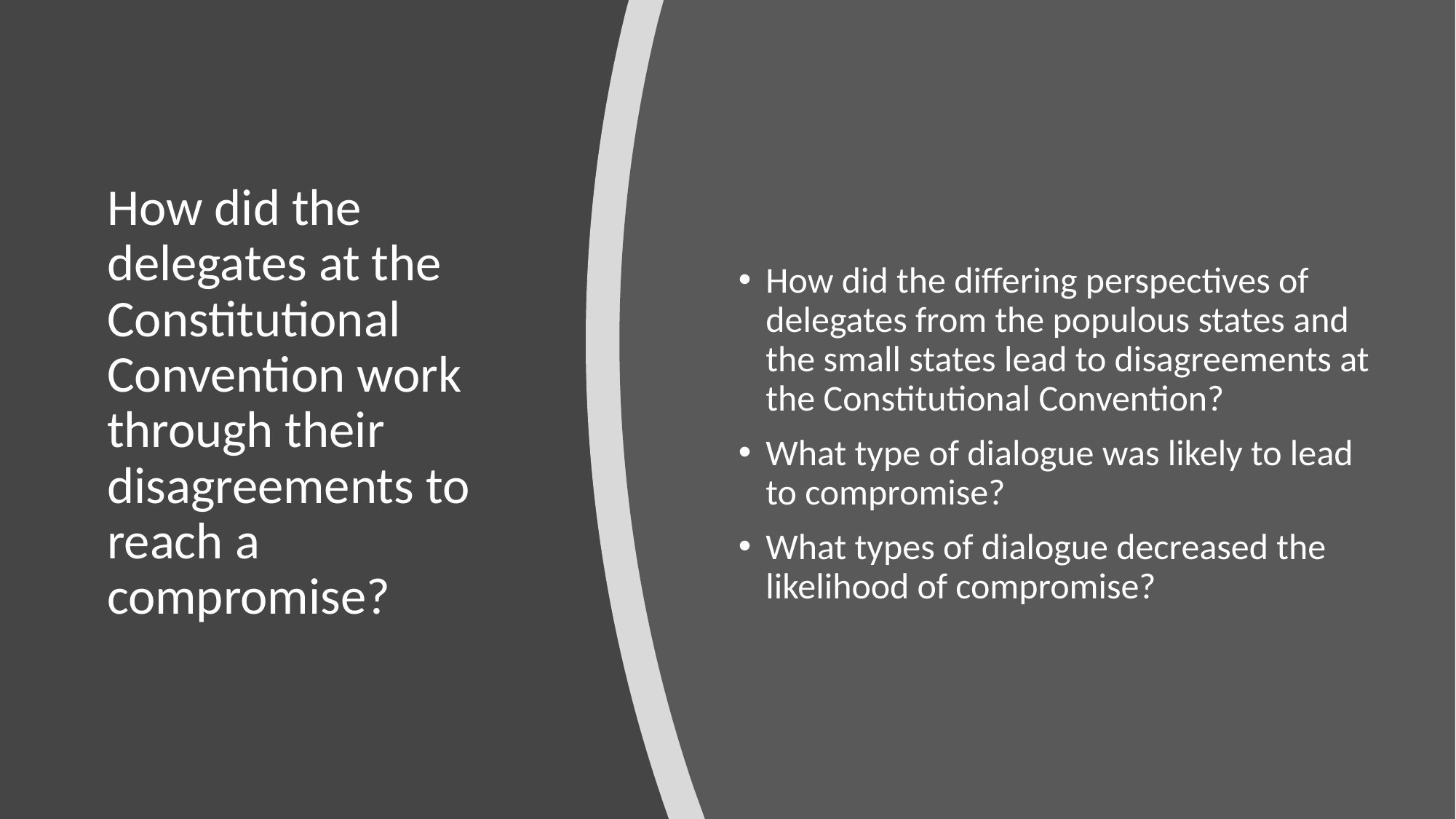

How did the differing perspectives of delegates from the populous states and the small states lead to disagreements at the Constitutional Convention?
What type of dialogue was likely to lead to compromise?
What types of dialogue decreased the likelihood of compromise?
# How did the delegates at the Constitutional Convention work through their disagreements to reach a compromise?